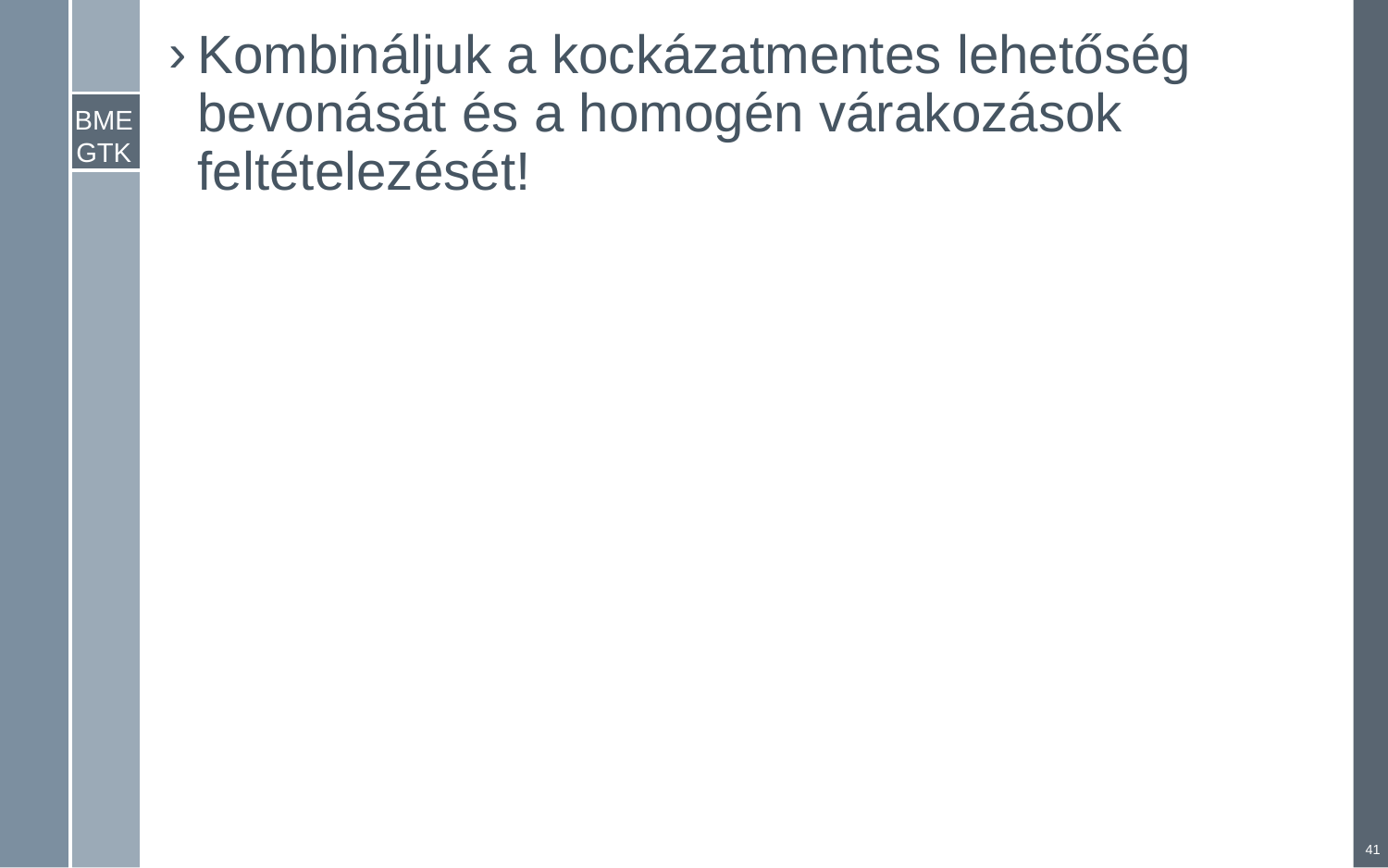

Kombináljuk a kockázatmentes lehetőség bevonását és a homogén várakozások feltételezését!
41
Menedzsment és vállalkozásgazdaságtan